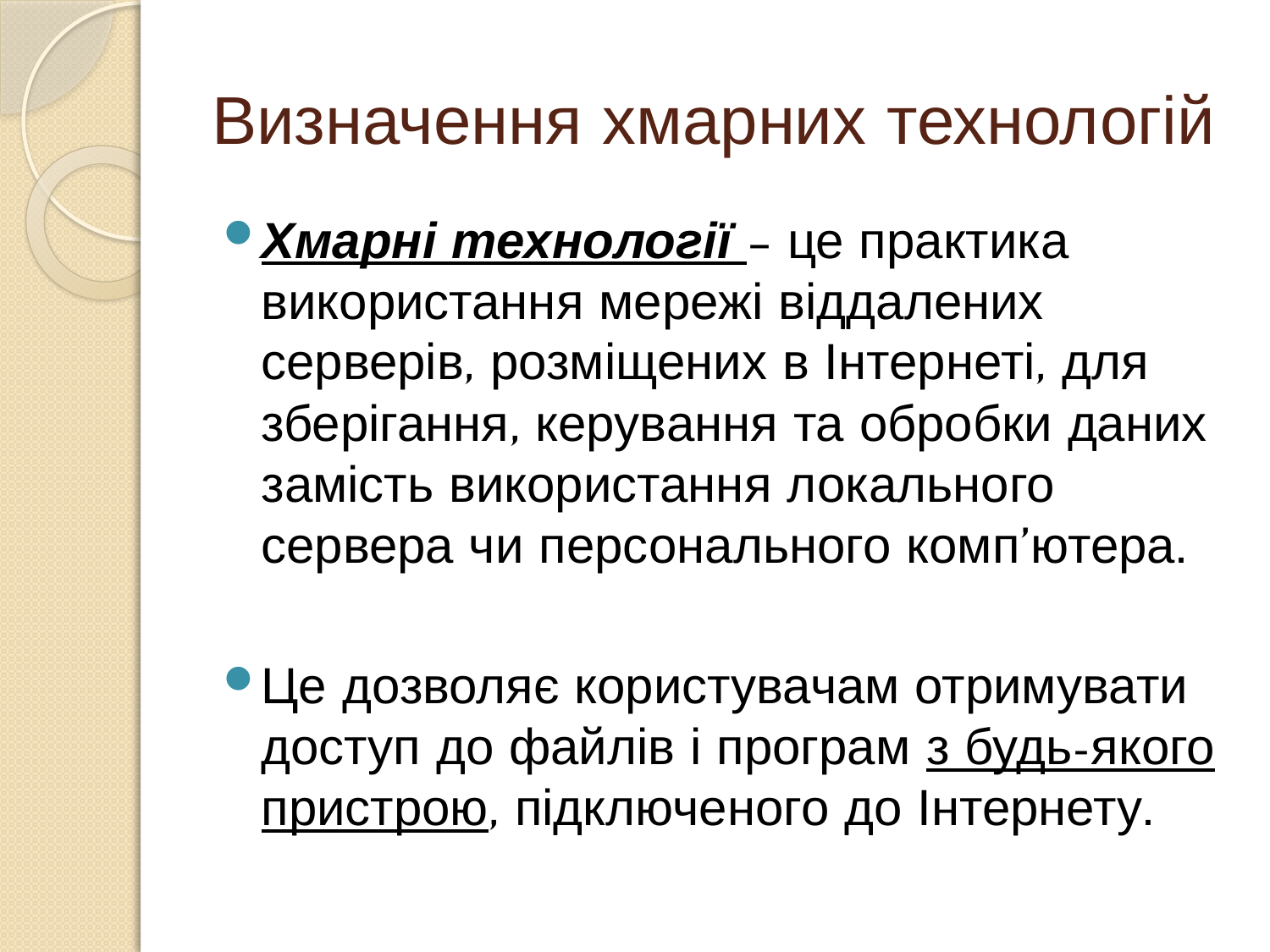

# Визначення хмарних технологій
Хмарні технології – це практика використання мережі віддалених серверів, розміщених в Інтернеті, для зберігання, керування та обробки даних замість використання локального сервера чи персонального комп’ютера.

Це дозволяє користувачам отримувати доступ до файлів і програм з будь-якого пристрою, підключеного до Інтернету.